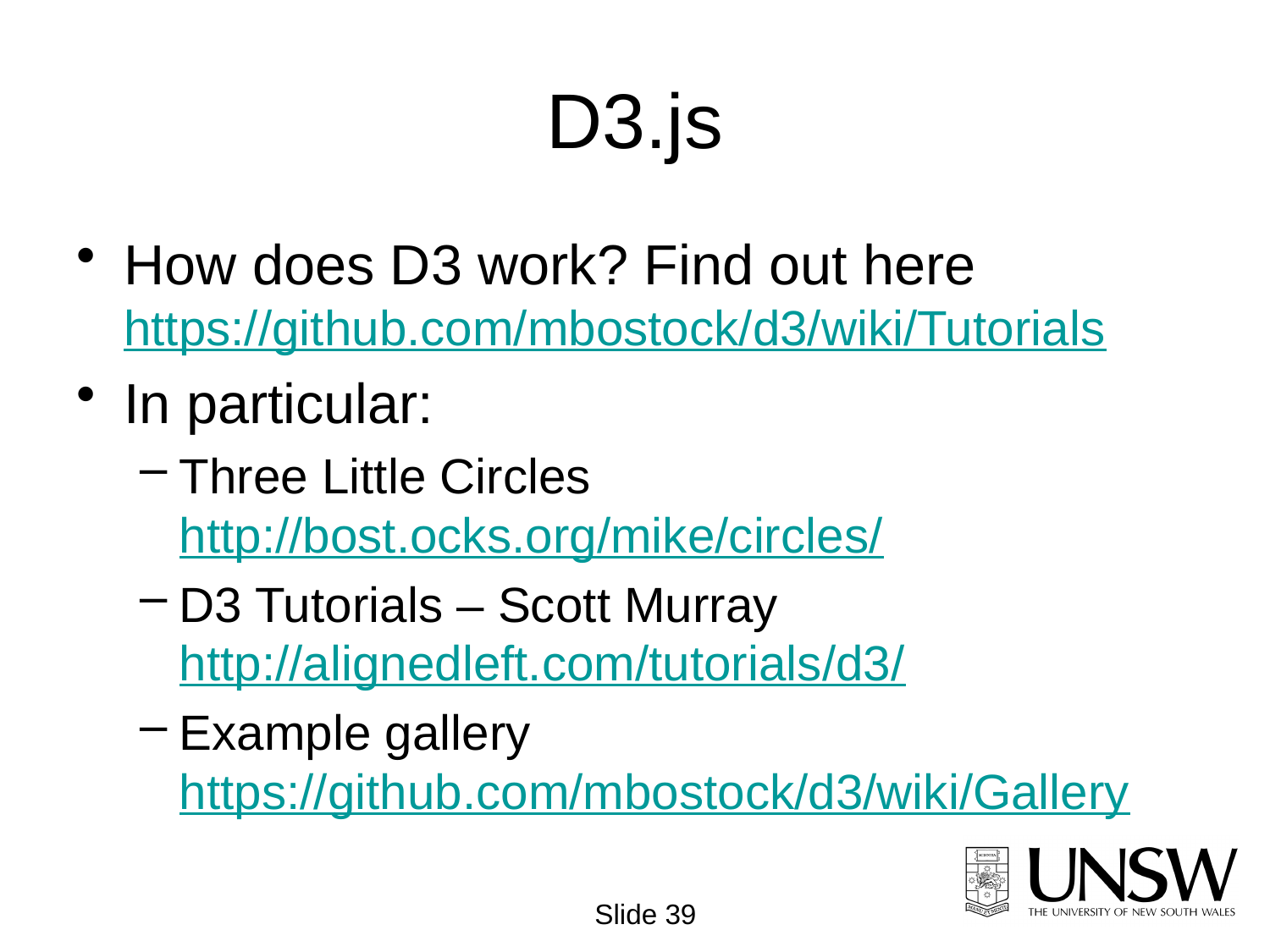

# D3.js
How does D3 work? Find out here
https://github.com/mbostock/d3/wiki/Tutorials
In particular:
Three Little Circles http://bost.ocks.org/mike/circles/
D3 Tutorials – Scott Murray http://alignedleft.com/tutorials/d3/
Example gallery
https://github.com/mbostock/d3/wiki/Gallery